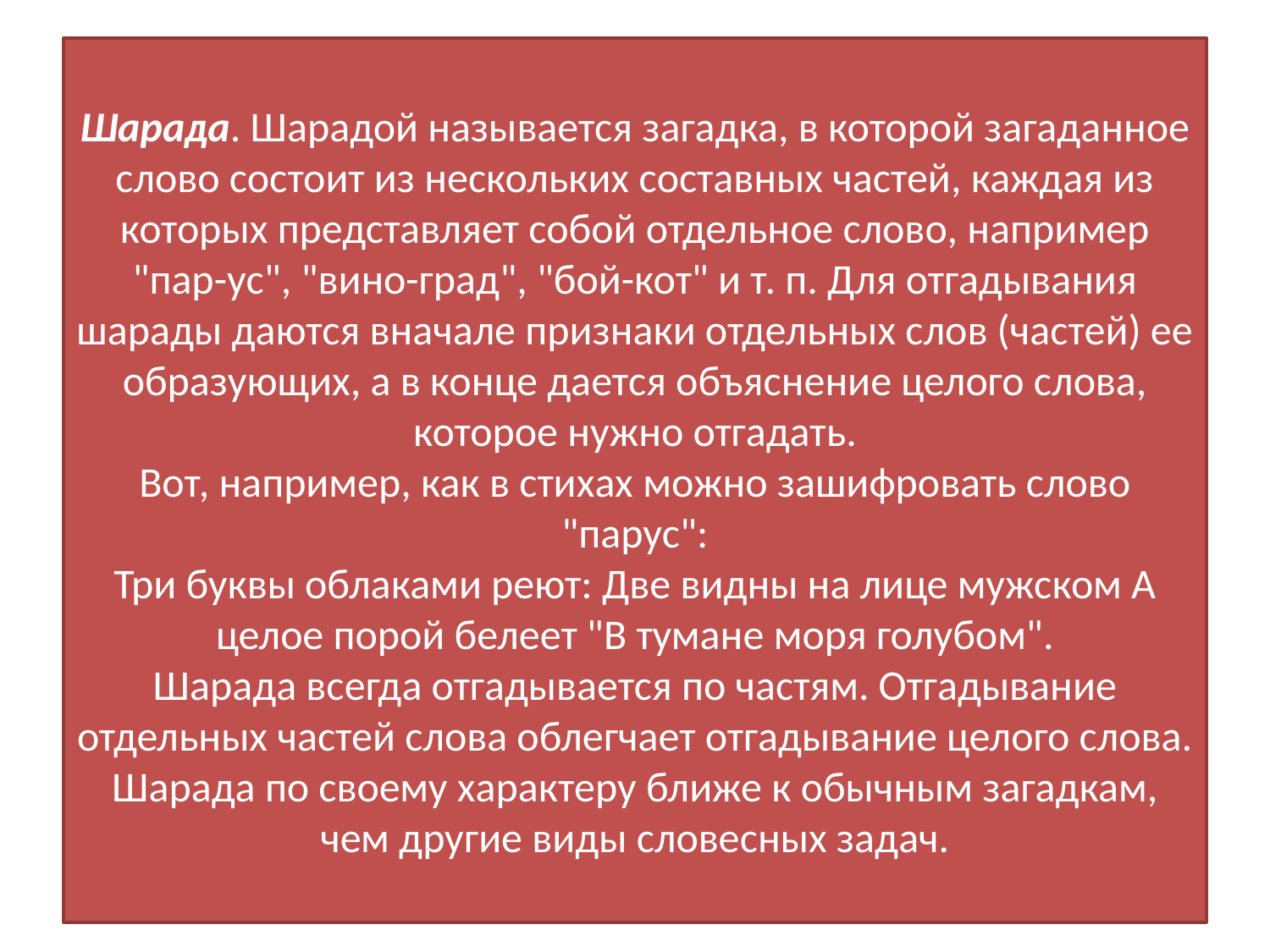

# Шарада. Шарадой называется загадка, в которой загаданное слово состоит из нескольких составных частей, каждая из которых представляет собой отдельное слово, например "пар-ус", "вино-град", "бой-кот" и т. п. Для отгадывания шарады даются вначале признаки отдельных слов (частей) ее образующих, а в конце дается объяснение целого слова, которое нужно отгадать. Вот, например, как в стихах можно зашифровать слово "парус": Три буквы облаками реют: Две видны на лице мужском А целое порой белеет "В тумане моря голубом". Шарада всегда отгадывается по частям. Отгадывание отдельных частей слова облегчает отгадывание целого слова. Шарада по своему характеру ближе к обычным загадкам, чем другие виды словесных задач.